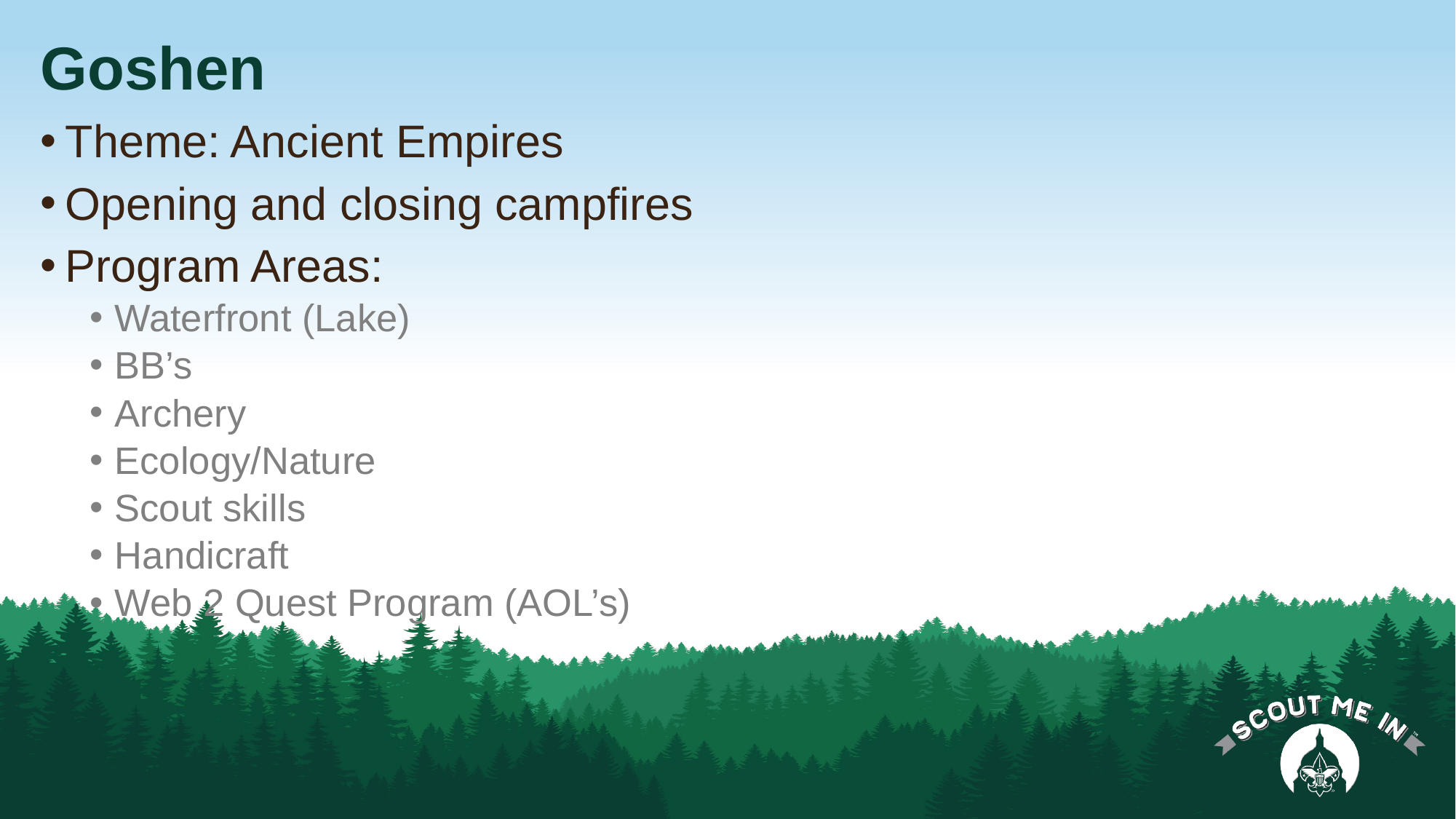

# Goshen
Theme: Ancient Empires
Opening and closing campfires
Program Areas:
Waterfront (Lake)
BB’s
Archery
Ecology/Nature
Scout skills
Handicraft
Web 2 Quest Program (AOL’s)